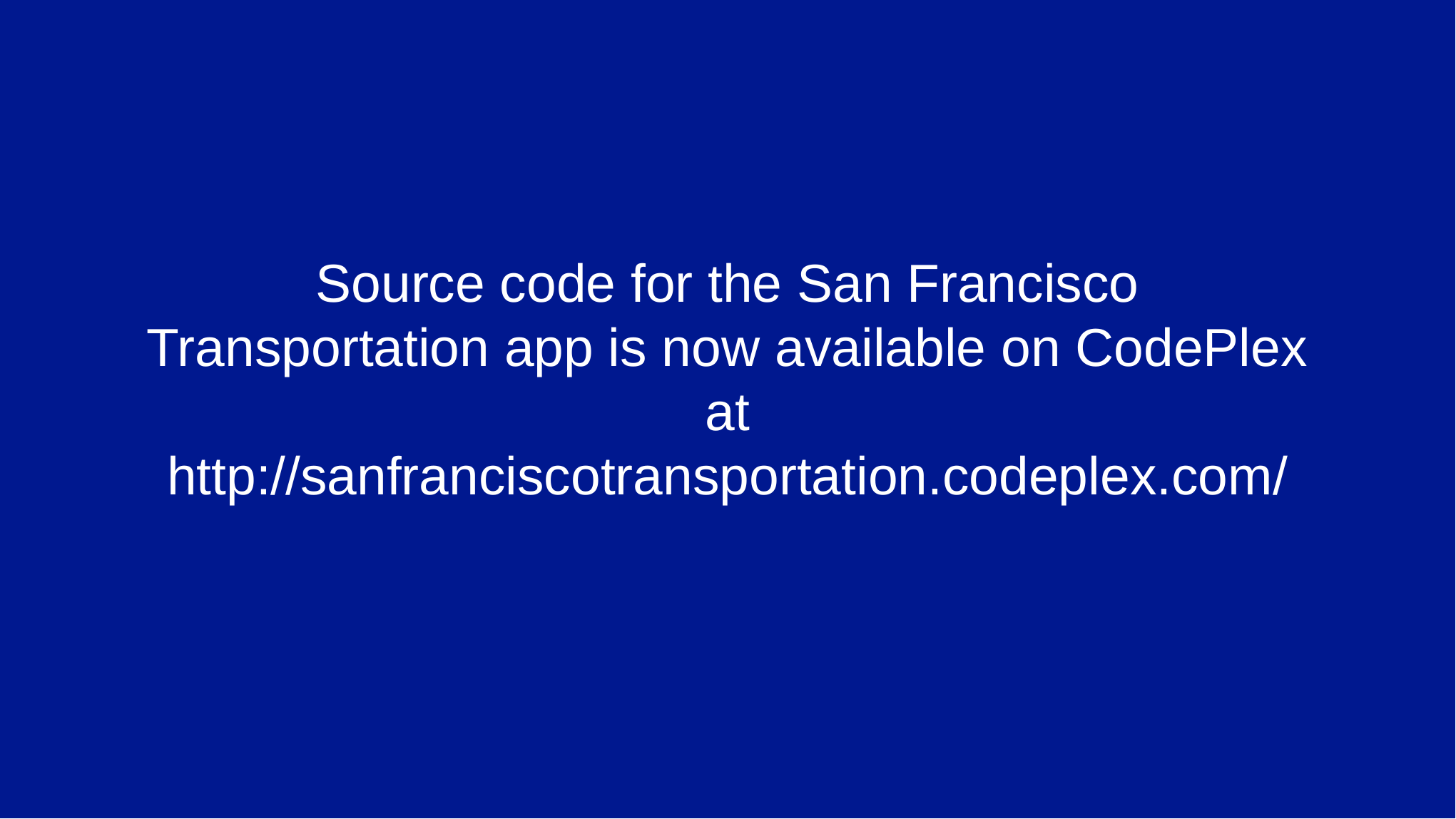

# Source code for the San Francisco Transportation app is now available on CodePlex at http://sanfranciscotransportation.codeplex.com/